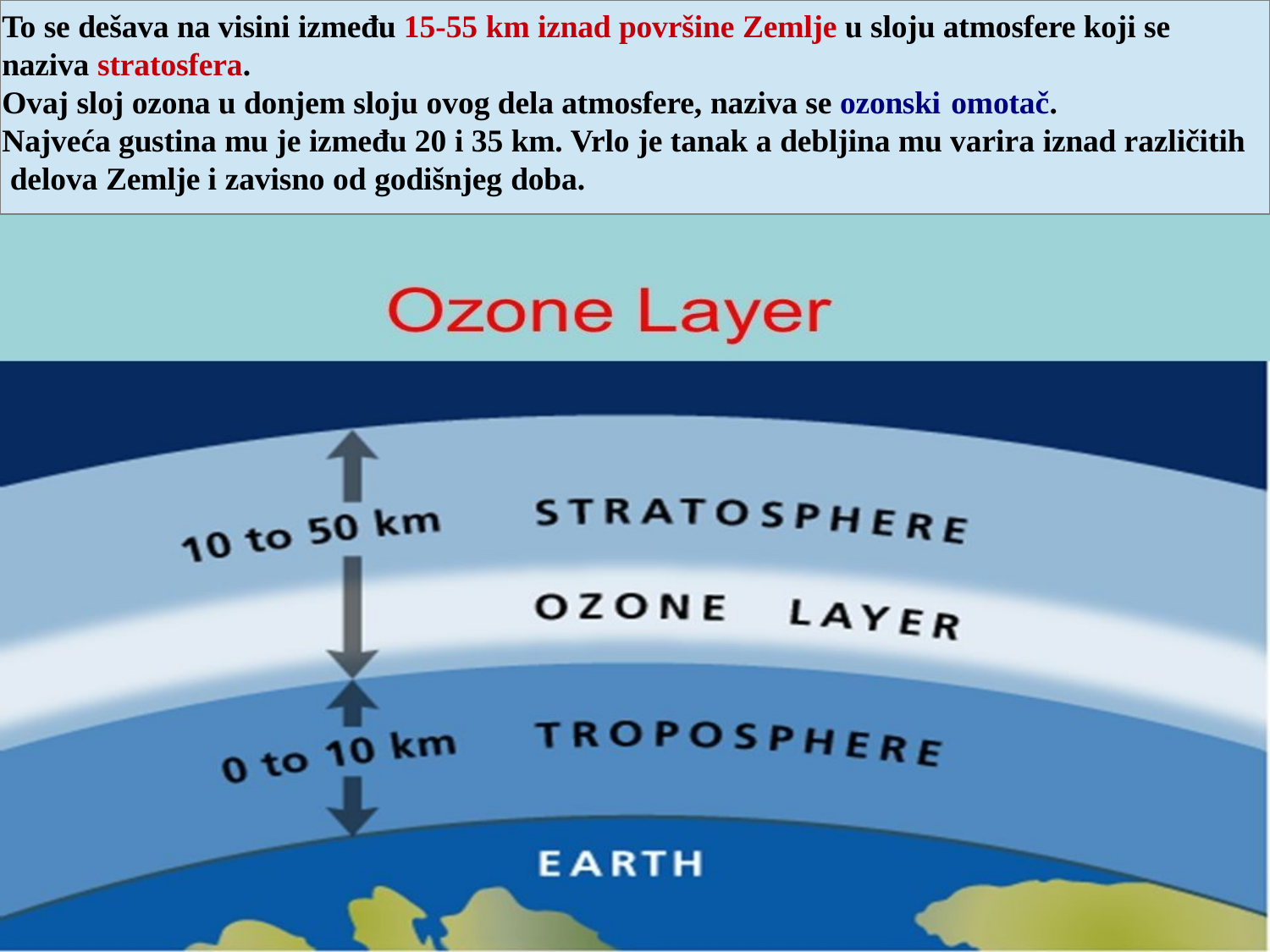

To se dešava na visini između 15-55 km iznad površine Zemlje u sloju atmosfere koji se  naziva stratosfera.
Ovaj sloj ozona u donjem sloju ovog dela atmosfere, naziva se ozonski omotač.
Najveća gustina mu je između 20 i 35 km. Vrlo je tanak a debljina mu varira iznad različitih  delova Zemlje i zavisno od godišnjeg doba.